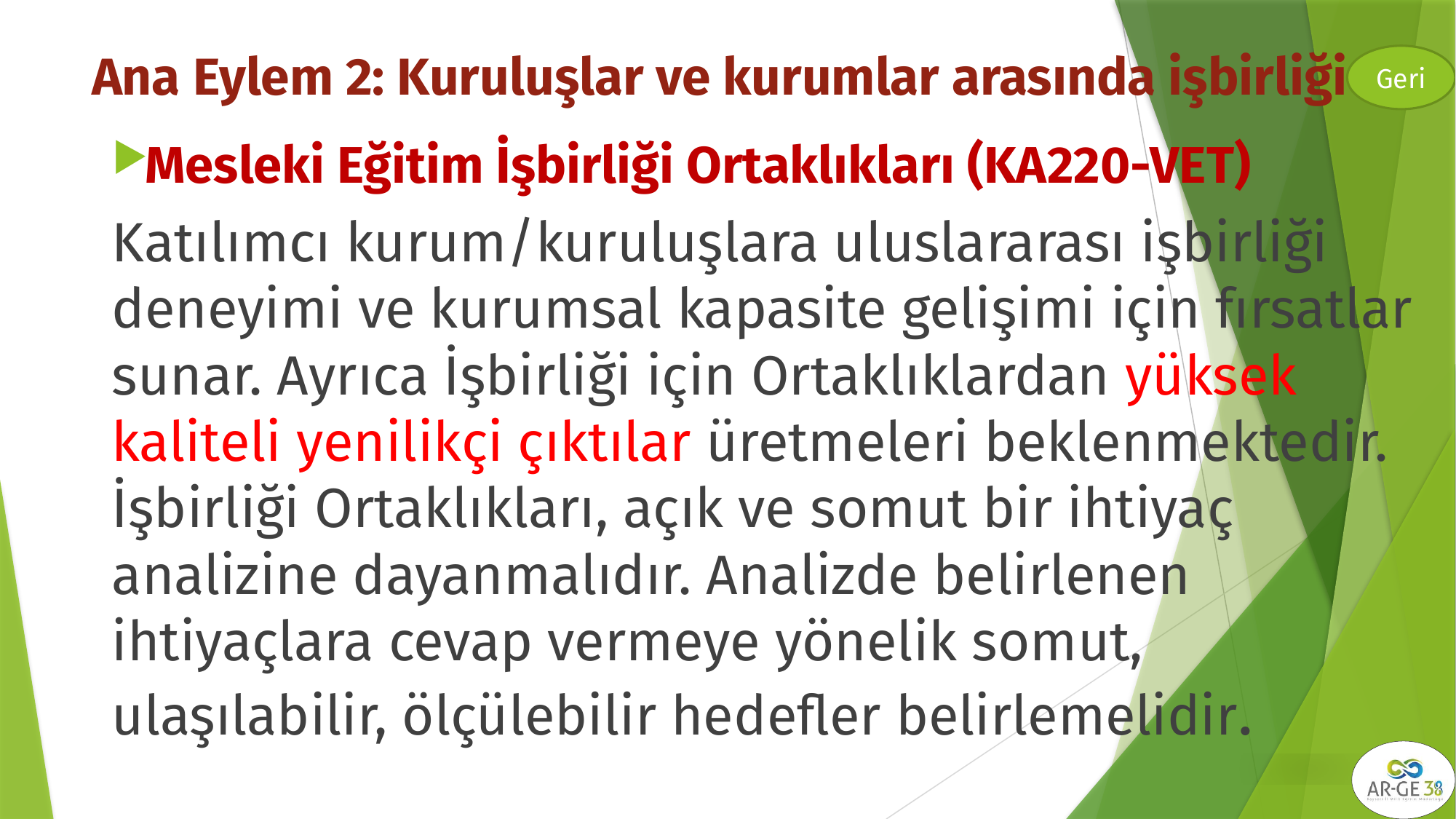

# Ana Eylem 2: Kuruluşlar ve kurumlar arasında işbirliği
Geri
Mesleki Eğitim İşbirliği Ortaklıkları (KA220-VET)
Katılımcı kurum/kuruluşlara uluslararası işbirliği deneyimi ve kurumsal kapasite gelişimi için fırsatlar sunar. Ayrıca İşbirliği için Ortaklıklardan yüksek kaliteli yenilikçi çıktılar üretmeleri beklenmektedir. İşbirliği Ortaklıkları, açık ve somut bir ihtiyaç analizine dayanmalıdır. Analizde belirlenen ihtiyaçlara cevap vermeye yönelik somut, ulaşılabilir, ölçülebilir hedefler belirlemelidir.